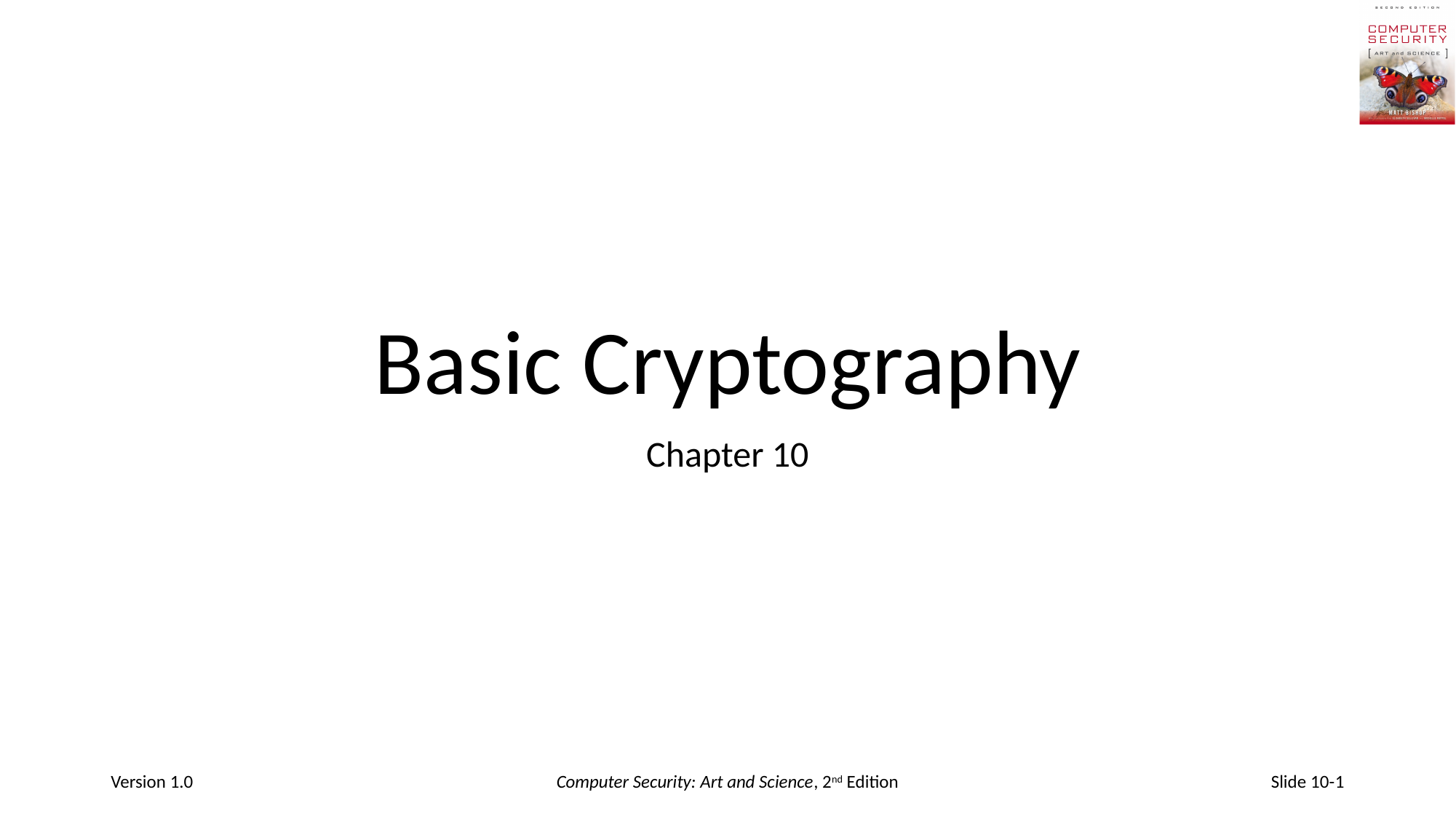

# Basic Cryptography
Chapter 10
Version 1.0
Computer Security: Art and Science, 2nd Edition
Slide 10-1